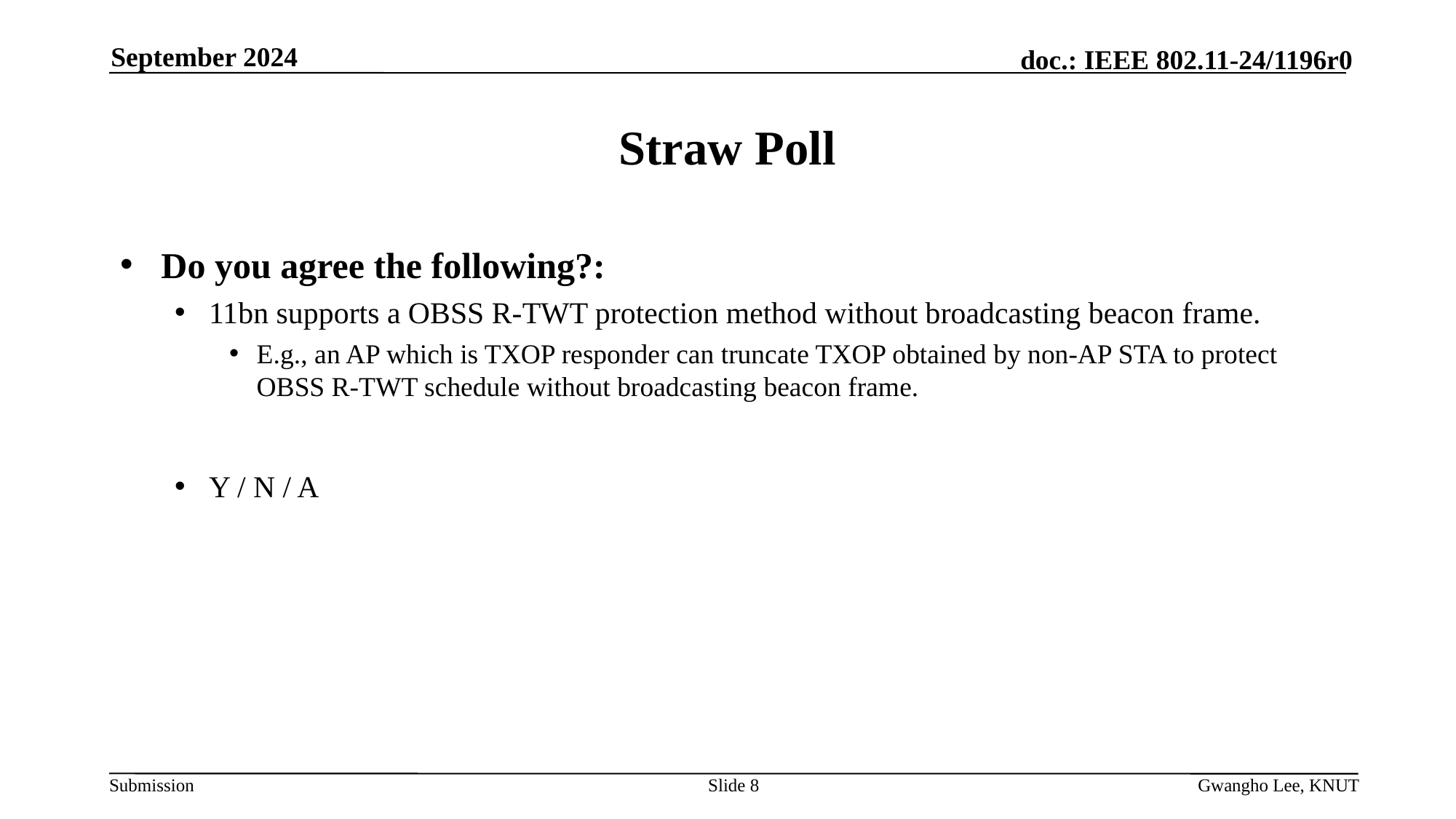

September 2024
# Straw Poll
Do you agree the following?:
11bn supports a OBSS R-TWT protection method without broadcasting beacon frame.
E.g., an AP which is TXOP responder can truncate TXOP obtained by non-AP STA to protect OBSS R-TWT schedule without broadcasting beacon frame.

Y / N / A

Slide 8
Gwangho Lee, KNUT